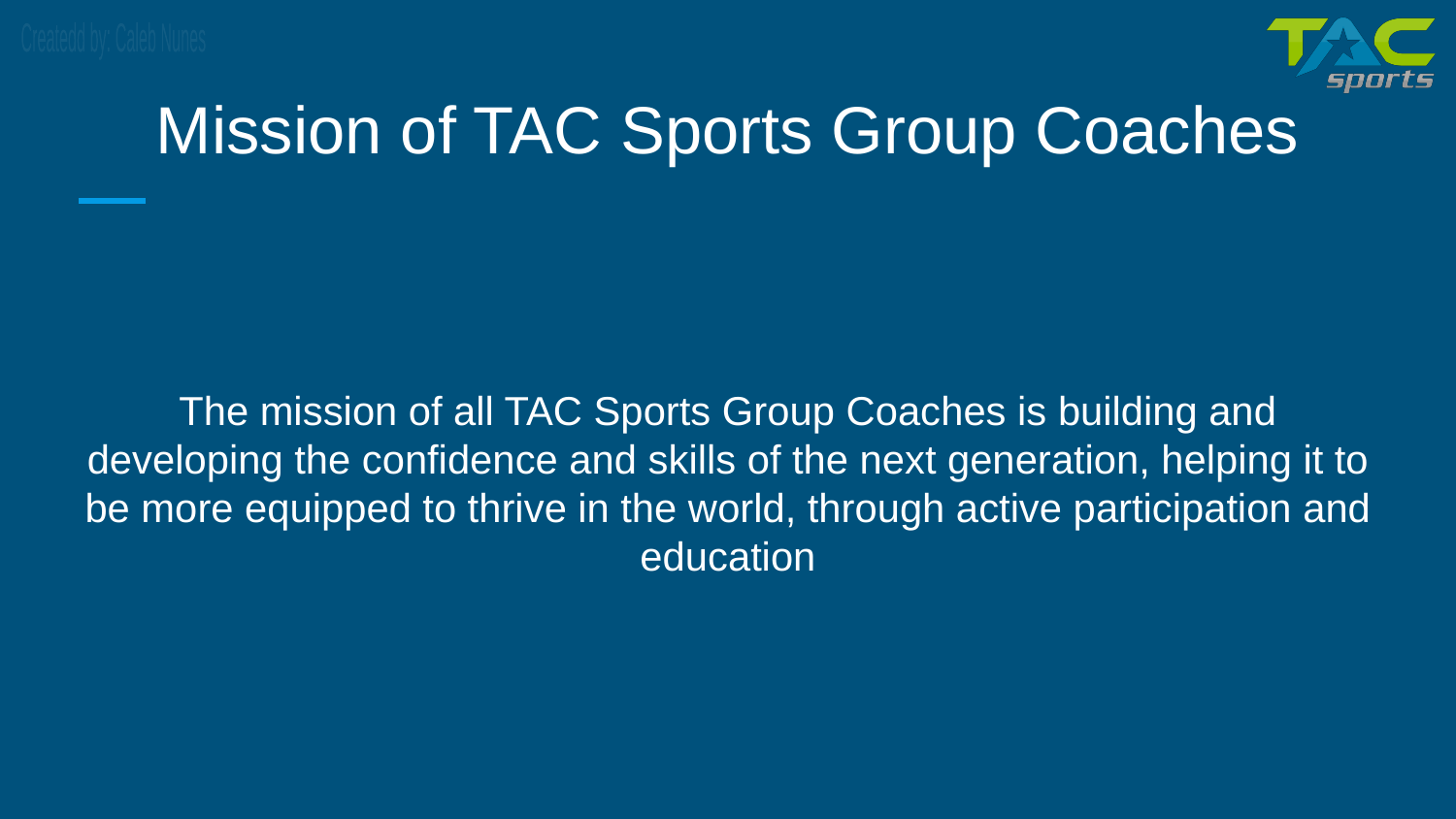

# Mission of TAC Sports Group Coaches
The mission of all TAC Sports Group Coaches is building and developing the confidence and skills of the next generation, helping it to be more equipped to thrive in the world, through active participation and education